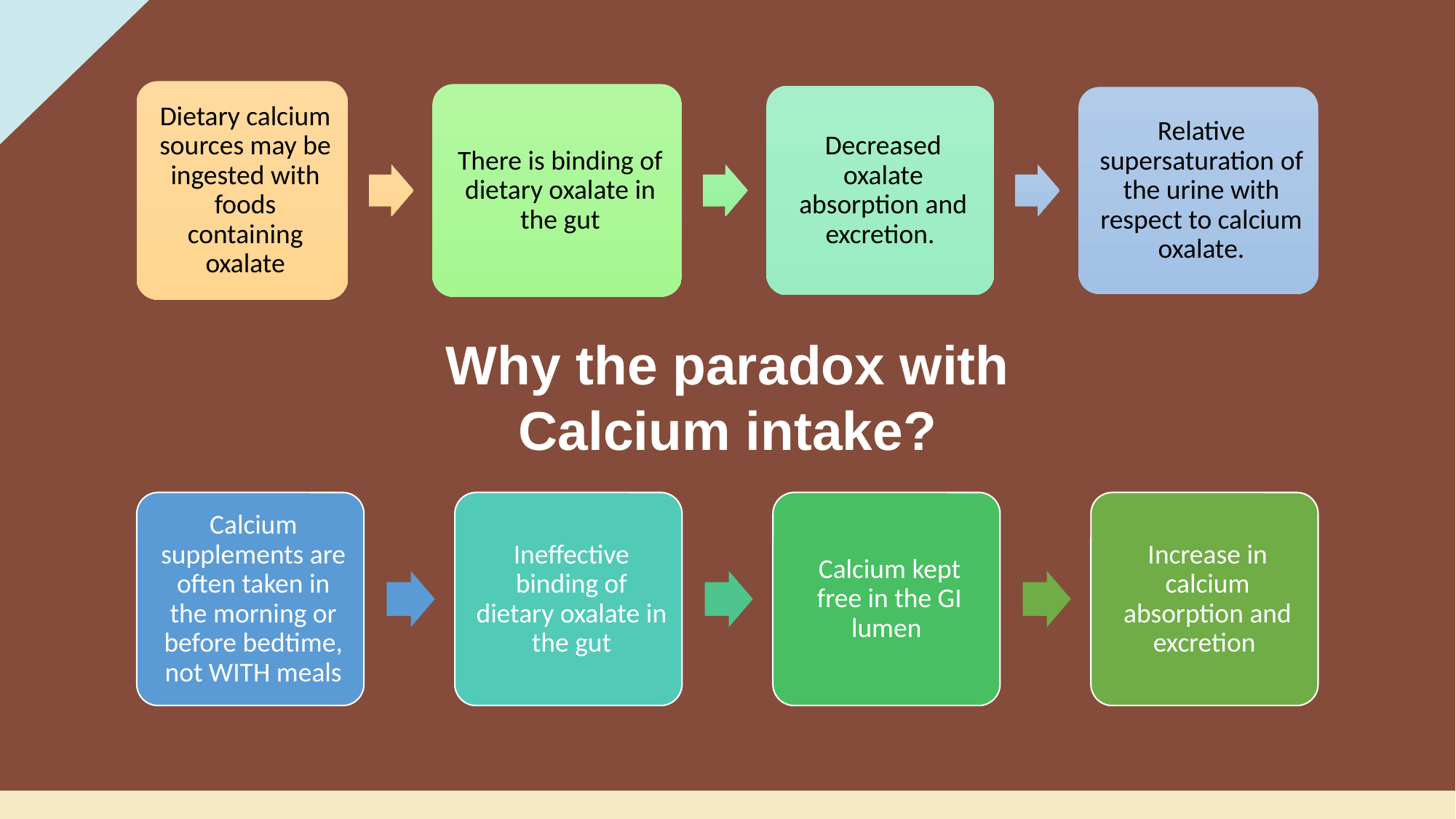

Dietary calcium sources may be ingested with foods containing oxalate

There is binding of dietary oxalate in the gut

Decreased oxalate absorption and excretion.

Relative supersaturation of the urine with respect to calcium oxalate.
Calcium supplements are often taken in the morning or before bedtime, not WITH meals

Ineffective binding of dietary oxalate in the gut

Calcium kept free in the GI lumen

Increase in calcium absorption and excretion
Why the paradox with Calcium intake?